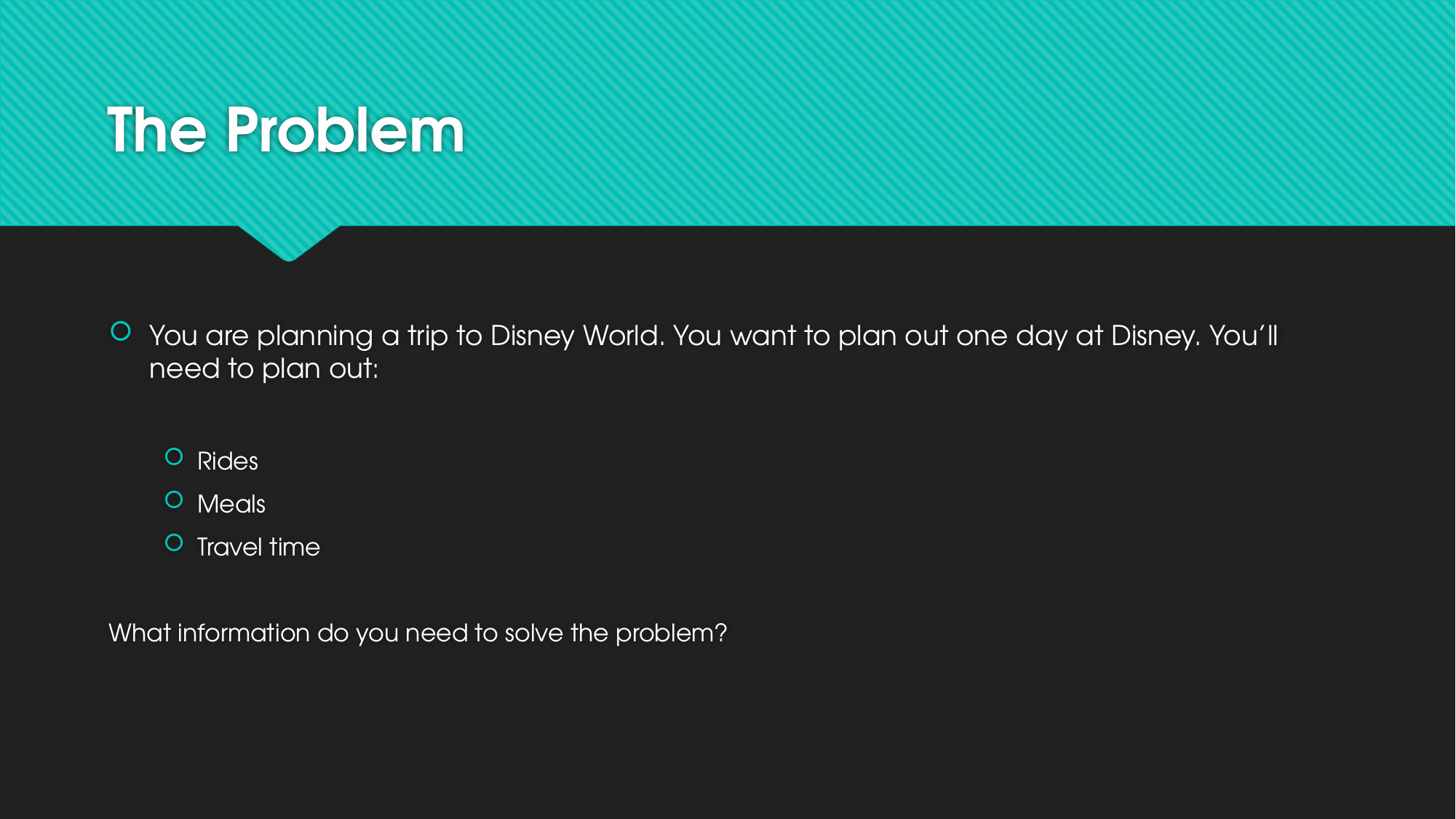

# The Problem
You are planning a trip to Disney World. You want to plan out one day at Disney. You’ll need to plan out:

Rides
Meals
Travel time

What information do you need to solve the problem?